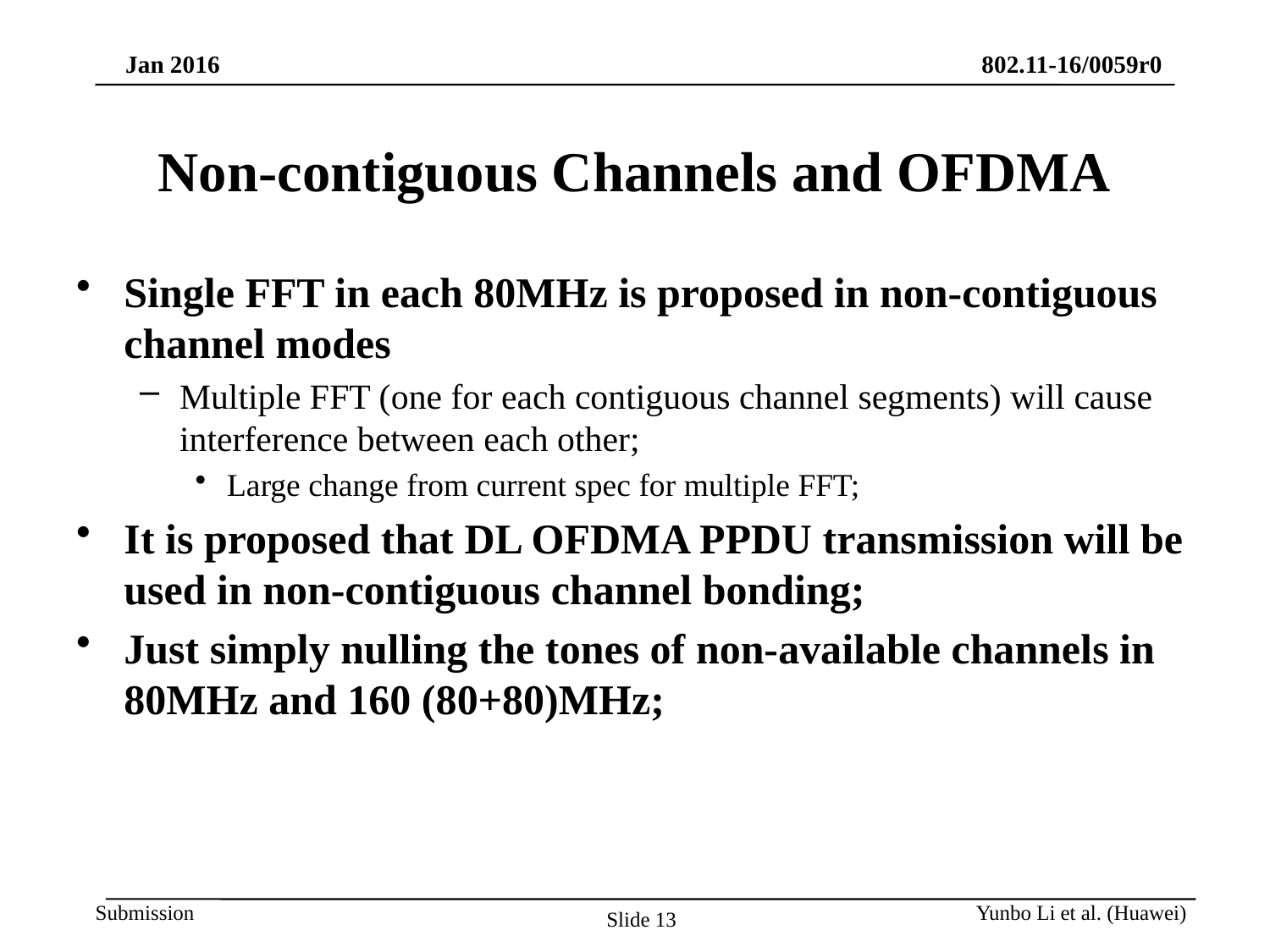

# Non-contiguous Channels and OFDMA
Single FFT in each 80MHz is proposed in non-contiguous channel modes
Multiple FFT (one for each contiguous channel segments) will cause interference between each other;
Large change from current spec for multiple FFT;
It is proposed that DL OFDMA PPDU transmission will be used in non-contiguous channel bonding;
Just simply nulling the tones of non-available channels in 80MHz and 160 (80+80)MHz;
Yunbo Li et al. (Huawei)
Slide 13